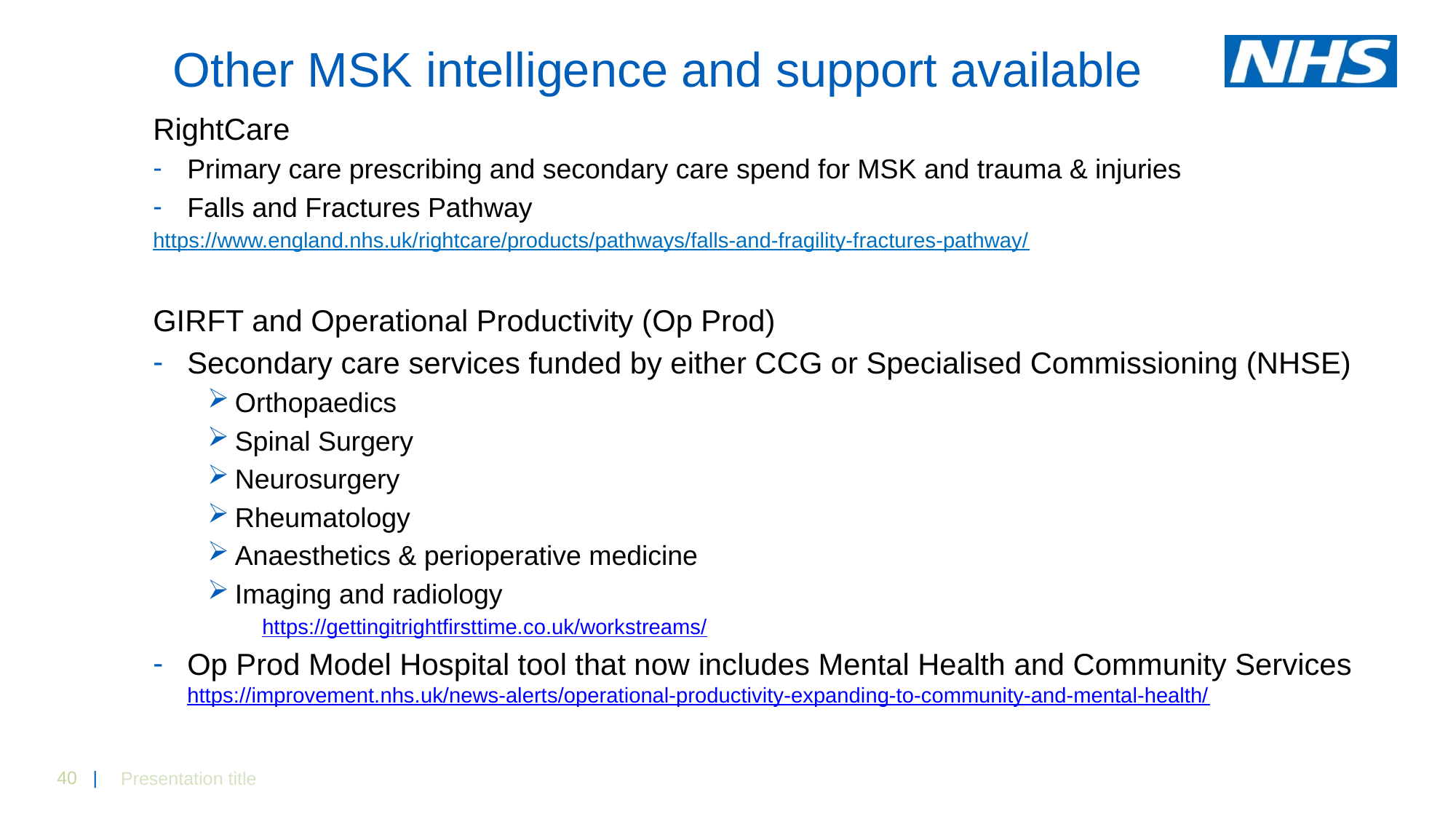

# Other MSK intelligence and support available
RightCare
Primary care prescribing and secondary care spend for MSK and trauma & injuries
Falls and Fractures Pathway
https://www.england.nhs.uk/rightcare/products/pathways/falls-and-fragility-fractures-pathway/

GIRFT and Operational Productivity (Op Prod)
Secondary care services funded by either CCG or Specialised Commissioning (NHSE)
Orthopaedics
Spinal Surgery
Neurosurgery
Rheumatology
Anaesthetics & perioperative medicine
Imaging and radiology
	https://gettingitrightfirsttime.co.uk/workstreams/
Op Prod Model Hospital tool that now includes Mental Health and Community Services https://improvement.nhs.uk/news-alerts/operational-productivity-expanding-to-community-and-mental-health/

Presentation title